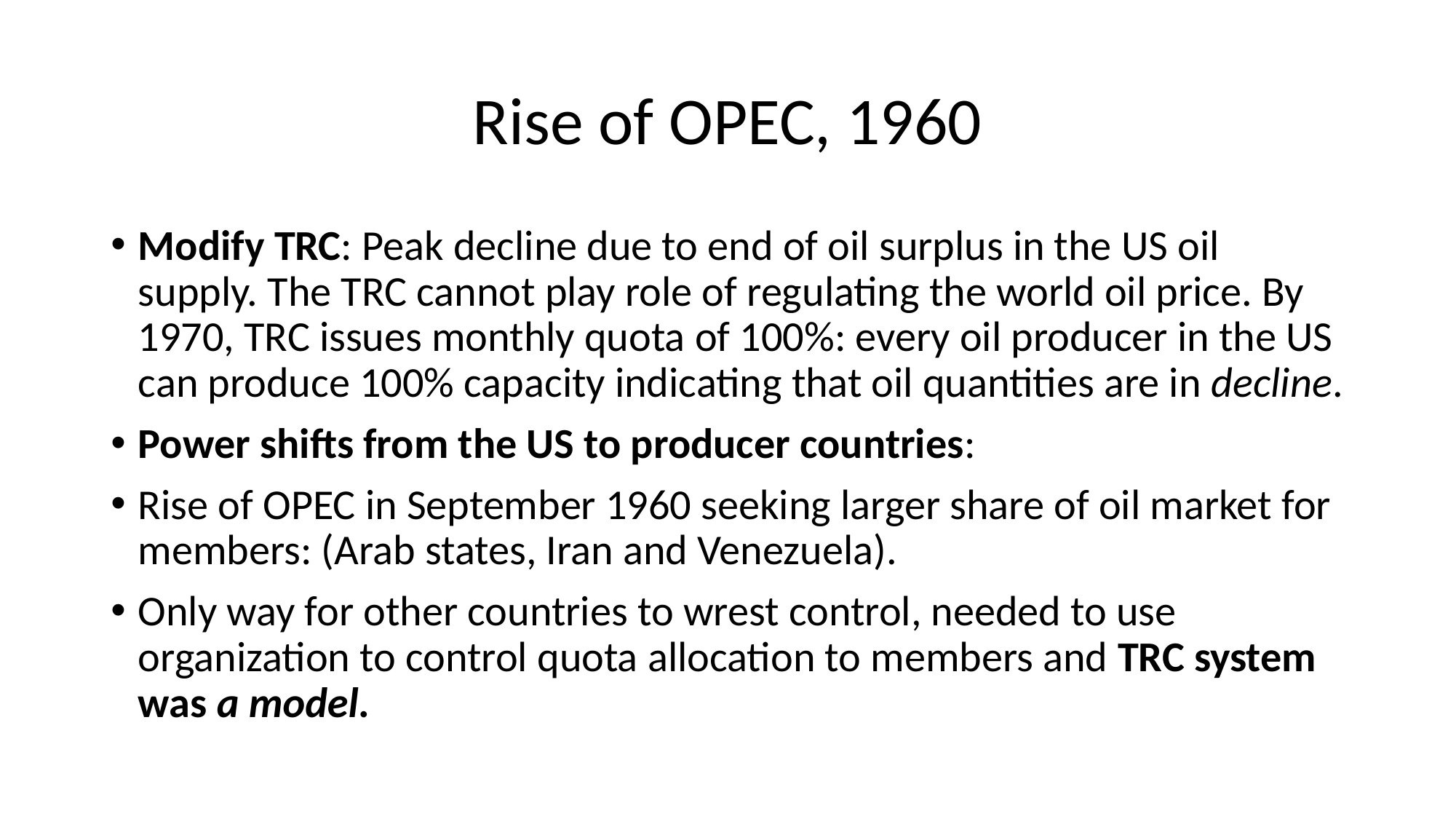

# Rise of OPEC, 1960
Modify TRC: Peak decline due to end of oil surplus in the US oil supply. The TRC cannot play role of regulating the world oil price. By 1970, TRC issues monthly quota of 100%: every oil producer in the US can produce 100% capacity indicating that oil quantities are in decline.
Power shifts from the US to producer countries:
Rise of OPEC in September 1960 seeking larger share of oil market for members: (Arab states, Iran and Venezuela).
Only way for other countries to wrest control, needed to use organization to control quota allocation to members and TRC system was a model.